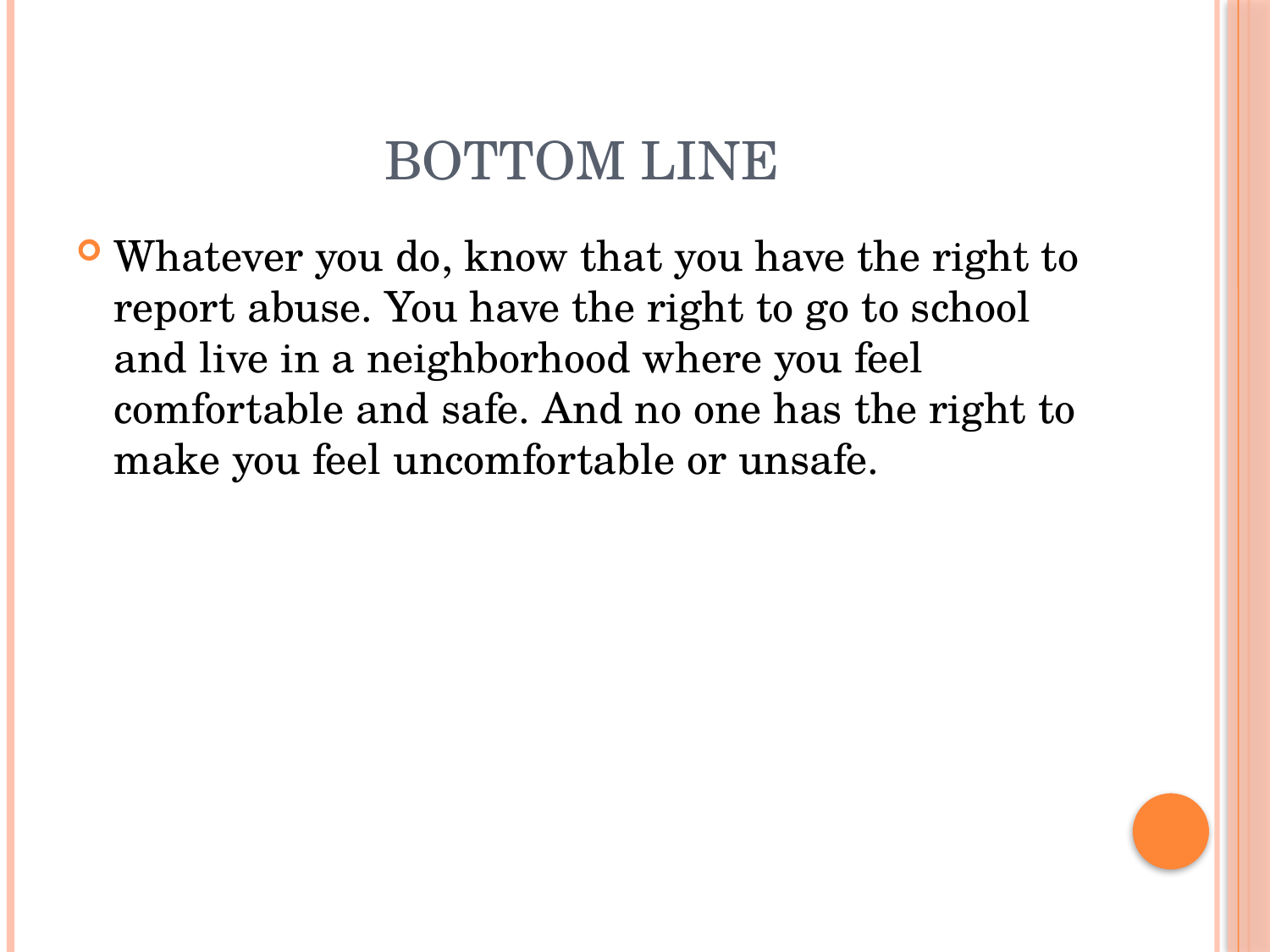

# Bottom Line
Whatever you do, know that you have the right to report abuse. You have the right to go to school and live in a neighborhood where you feel comfortable and safe. And no one has the right to make you feel uncomfortable or unsafe.